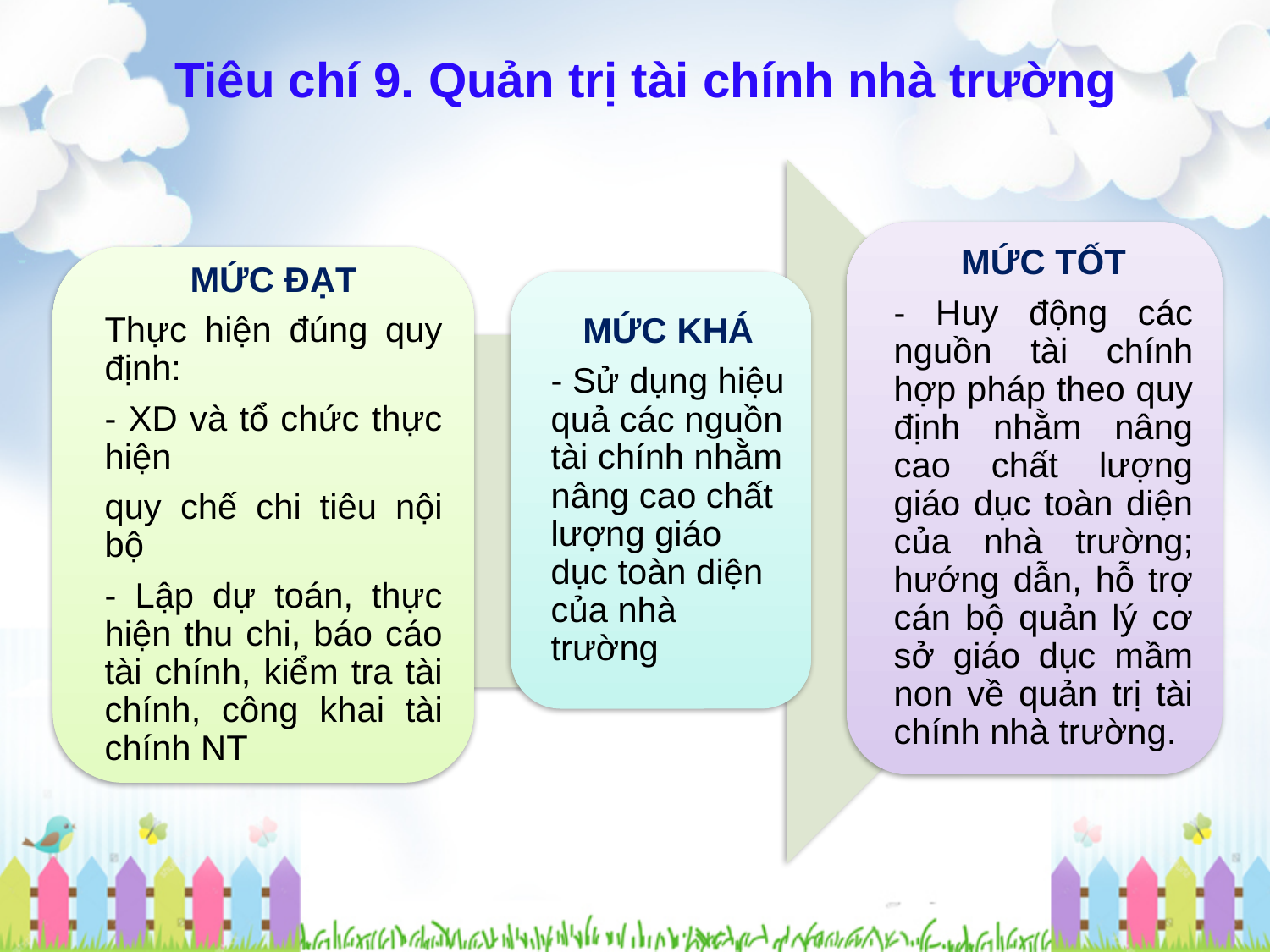

# Tiêu chí 9. Quản trị tài chính nhà trường
MỨC ĐẠT
Thực hiện đúng quy định:
- XD và tổ chức thực hiện
quy chế chi tiêu nội bộ
- Lập dự toán, thực hiện thu chi, báo cáo tài chính, kiểm tra tài chính, công khai tài chính NT
MỨC KHÁ
- Sử dụng hiệu quả các nguồn tài chính nhằm nâng cao chất lượng giáo dục toàn diện của nhà trường
MỨC TỐT
- Huy động các nguồn tài chính hợp pháp theo quy định nhằm nâng cao chất lượng giáo dục toàn diện của nhà trường; hướng dẫn, hỗ trợ cán bộ quản lý cơ sở giáo dục mầm non về quản trị tài chính nhà trường.